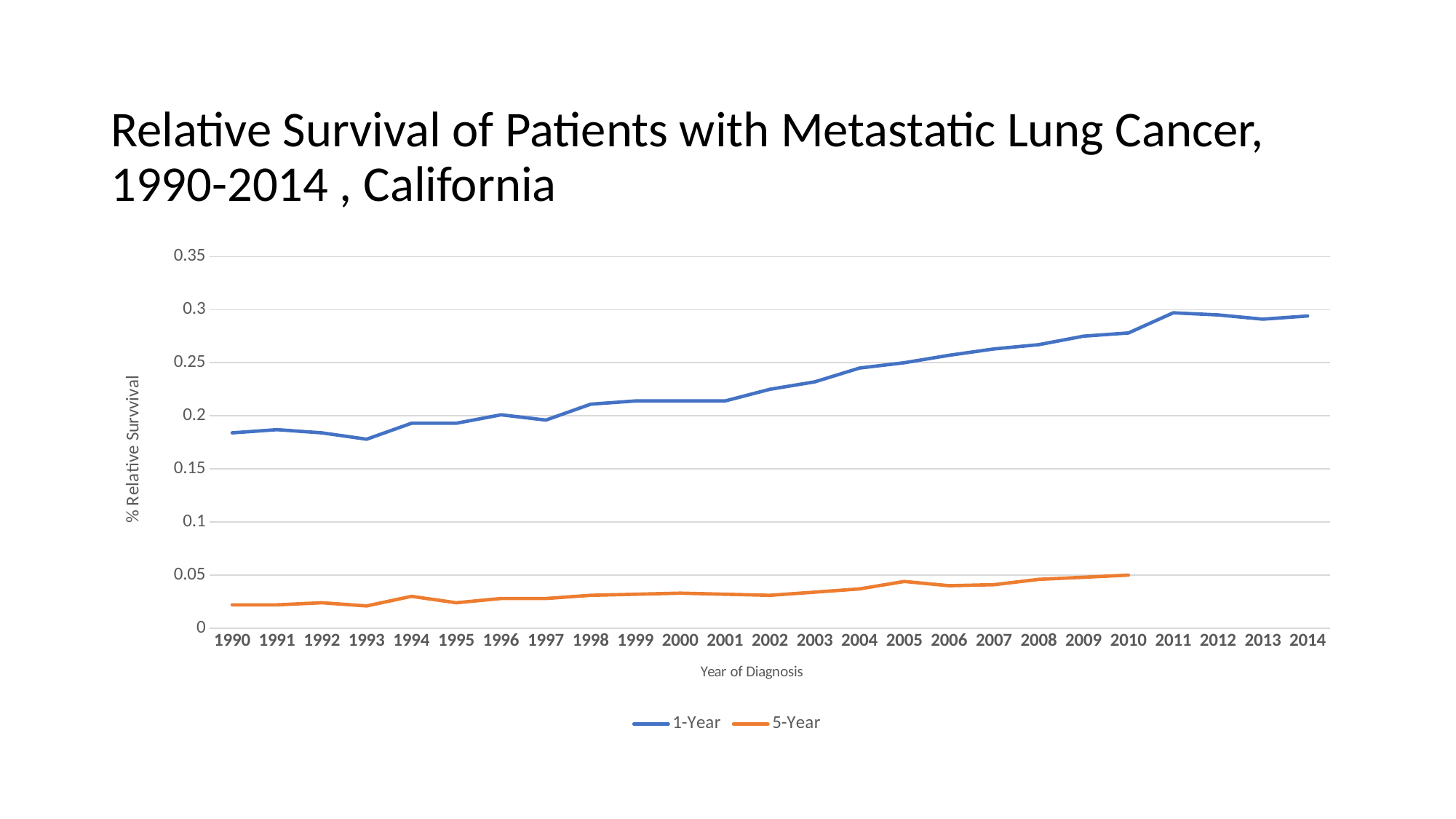

# Relative Survival of Patients with Metastatic Lung Cancer, 1990-2014 , California

### Chart

| Category | 1-Year | 5-Year |
|---|---|---|
| 1990 | 0.184 | 0.022 |
| 1991 | 0.187 | 0.022 |
| 1992 | 0.184 | 0.024 |
| 1993 | 0.178 | 0.021 |
| 1994 | 0.193 | 0.03 |
| 1995 | 0.193 | 0.024 |
| 1996 | 0.201 | 0.028 |
| 1997 | 0.196 | 0.028 |
| 1998 | 0.211 | 0.031 |
| 1999 | 0.214 | 0.032 |
| 2000 | 0.214 | 0.033 |
| 2001 | 0.214 | 0.032 |
| 2002 | 0.225 | 0.031 |
| 2003 | 0.232 | 0.034 |
| 2004 | 0.245 | 0.037 |
| 2005 | 0.25 | 0.044 |
| 2006 | 0.257 | 0.04 |
| 2007 | 0.263 | 0.041 |
| 2008 | 0.267 | 0.046 |
| 2009 | 0.275 | 0.048 |
| 2010 | 0.278 | 0.05 |
| 2011 | 0.297 | None |
| 2012 | 0.295 | None |
| 2013 | 0.291 | None |
| 2014 | 0.294 | None |